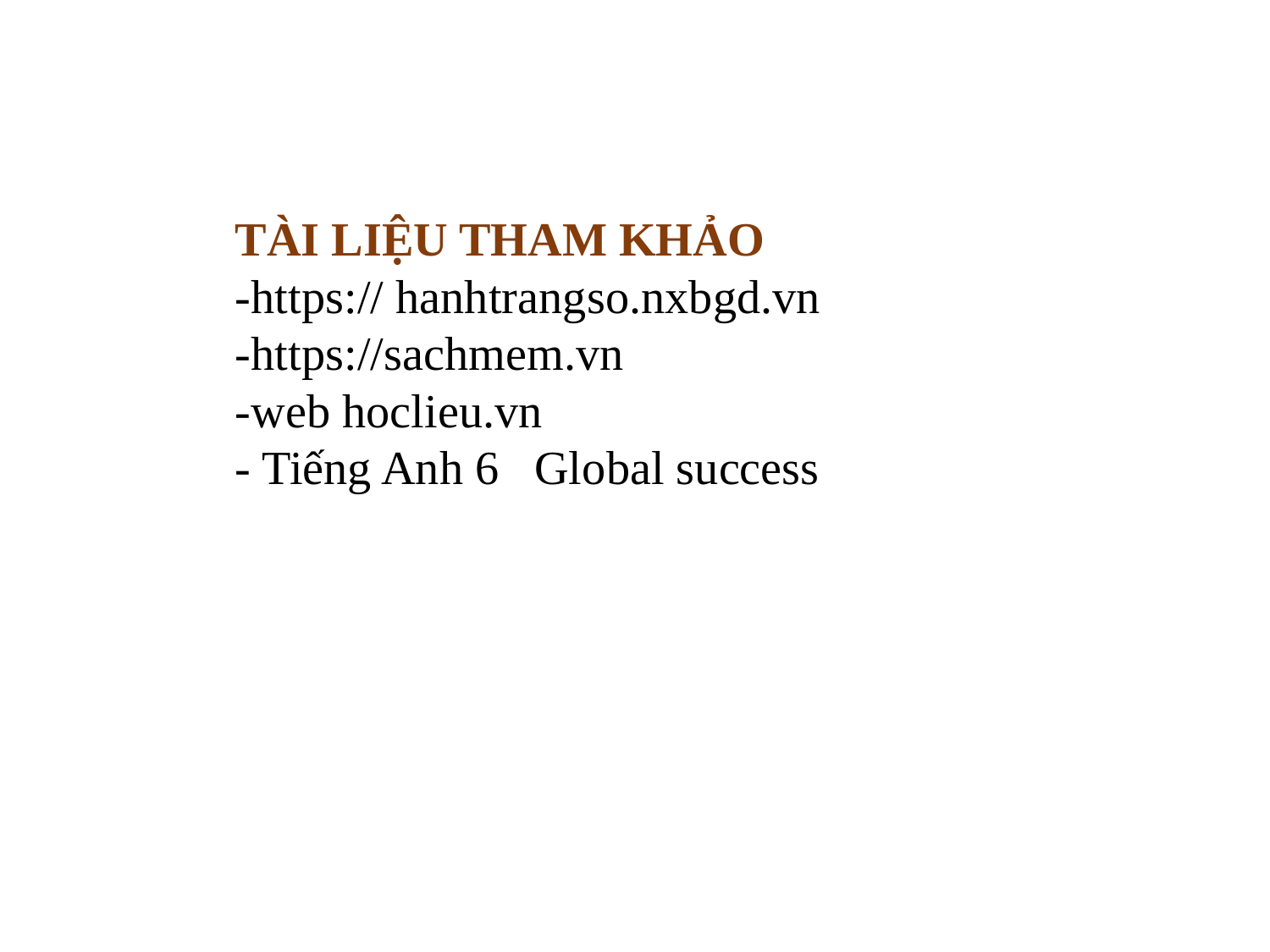

TÀI LIỆU THAM KHẢO
-https:// hanhtrangso.nxbgd.vn
-https://sachmem.vn
-web hoclieu.vn
- Tiếng Anh 6   Global success